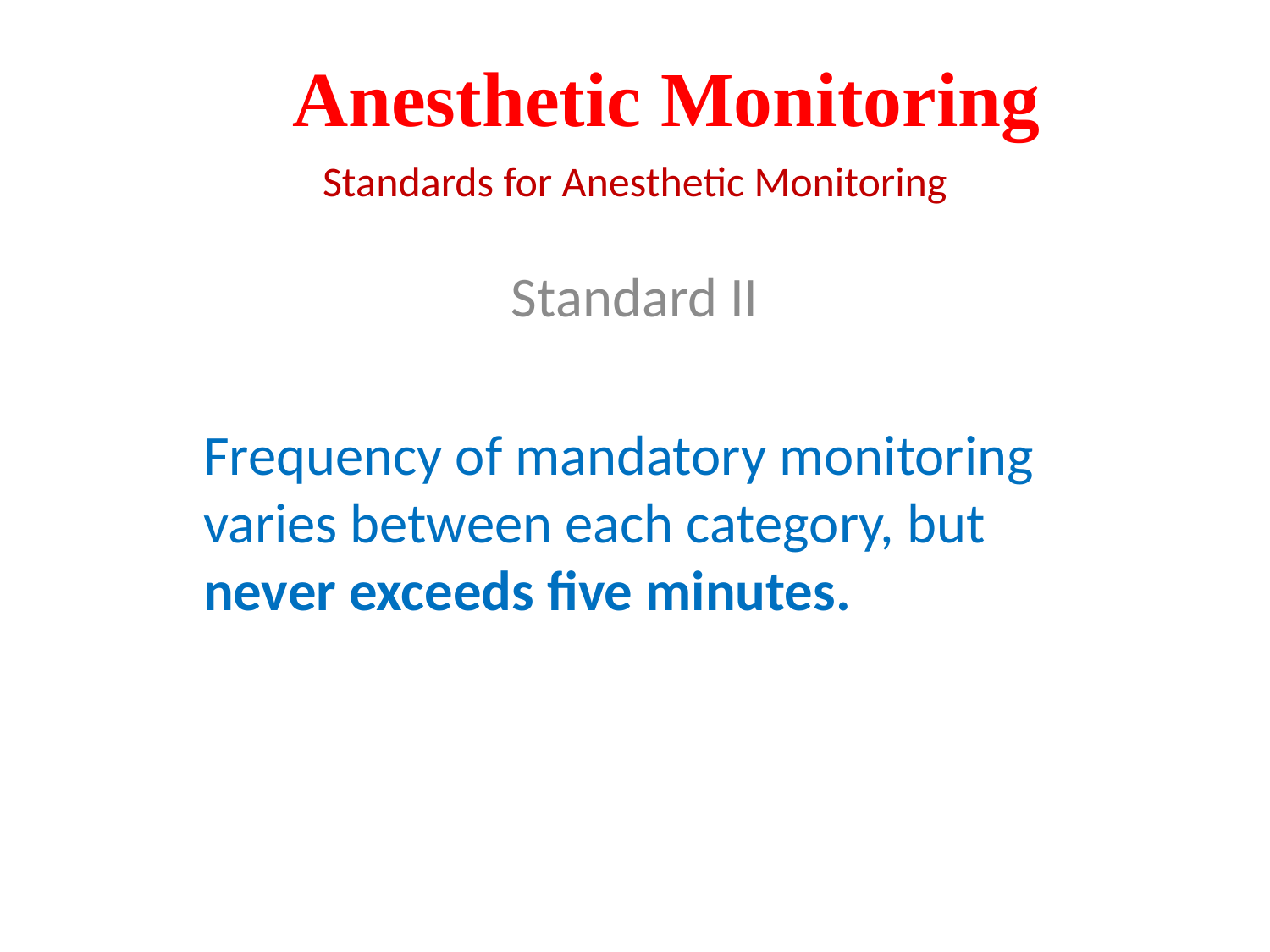

# Anesthetic Monitoring
Standards for Anesthetic Monitoring
Standard II

Frequency of mandatory monitoring varies between each category, but never exceeds five minutes.